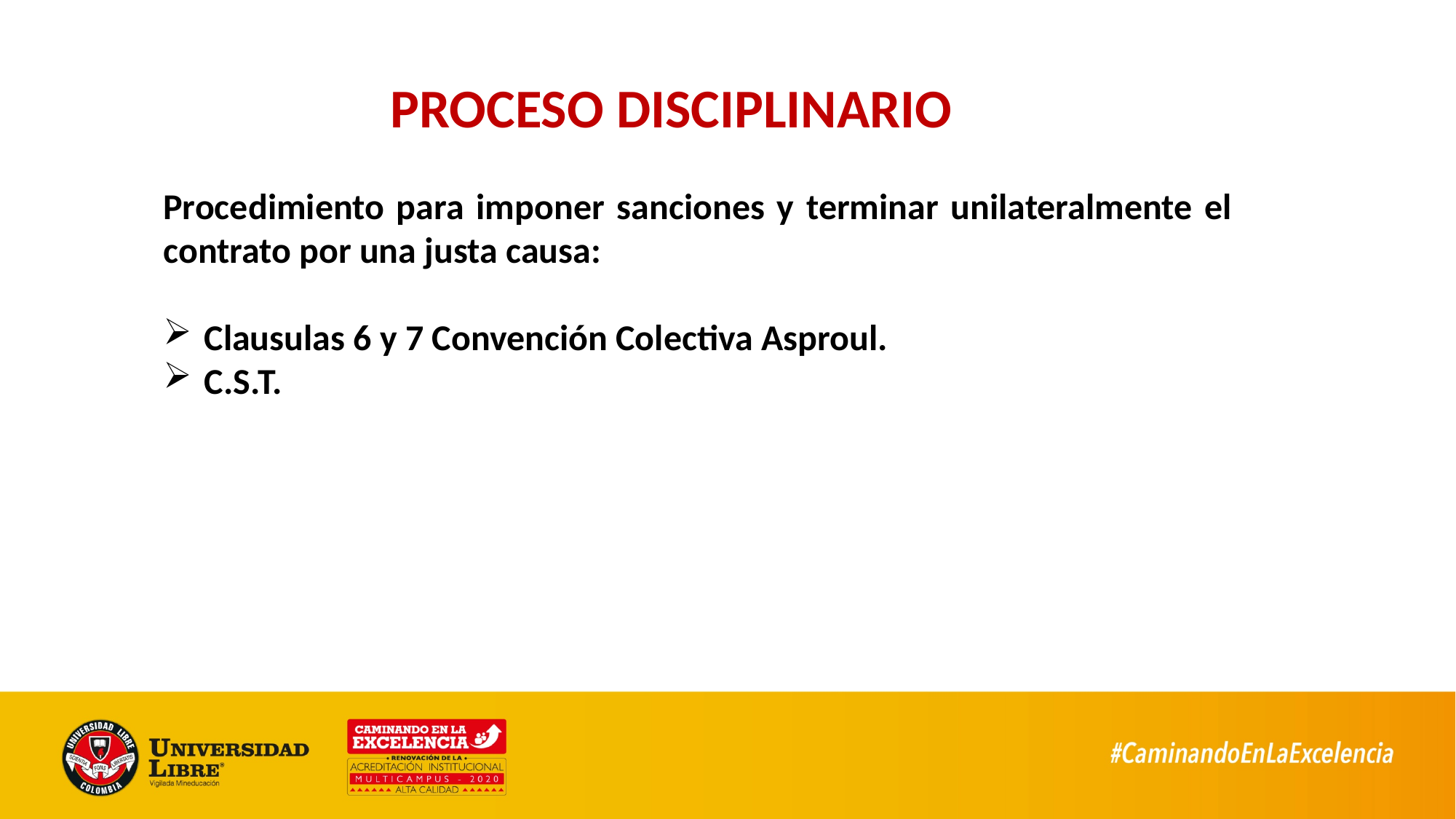

# PROCESO DISCIPLINARIO
Procedimiento para imponer sanciones y terminar unilateralmente el contrato por una justa causa:

Clausulas 6 y 7 Convención Colectiva Asproul.
C.S.T.